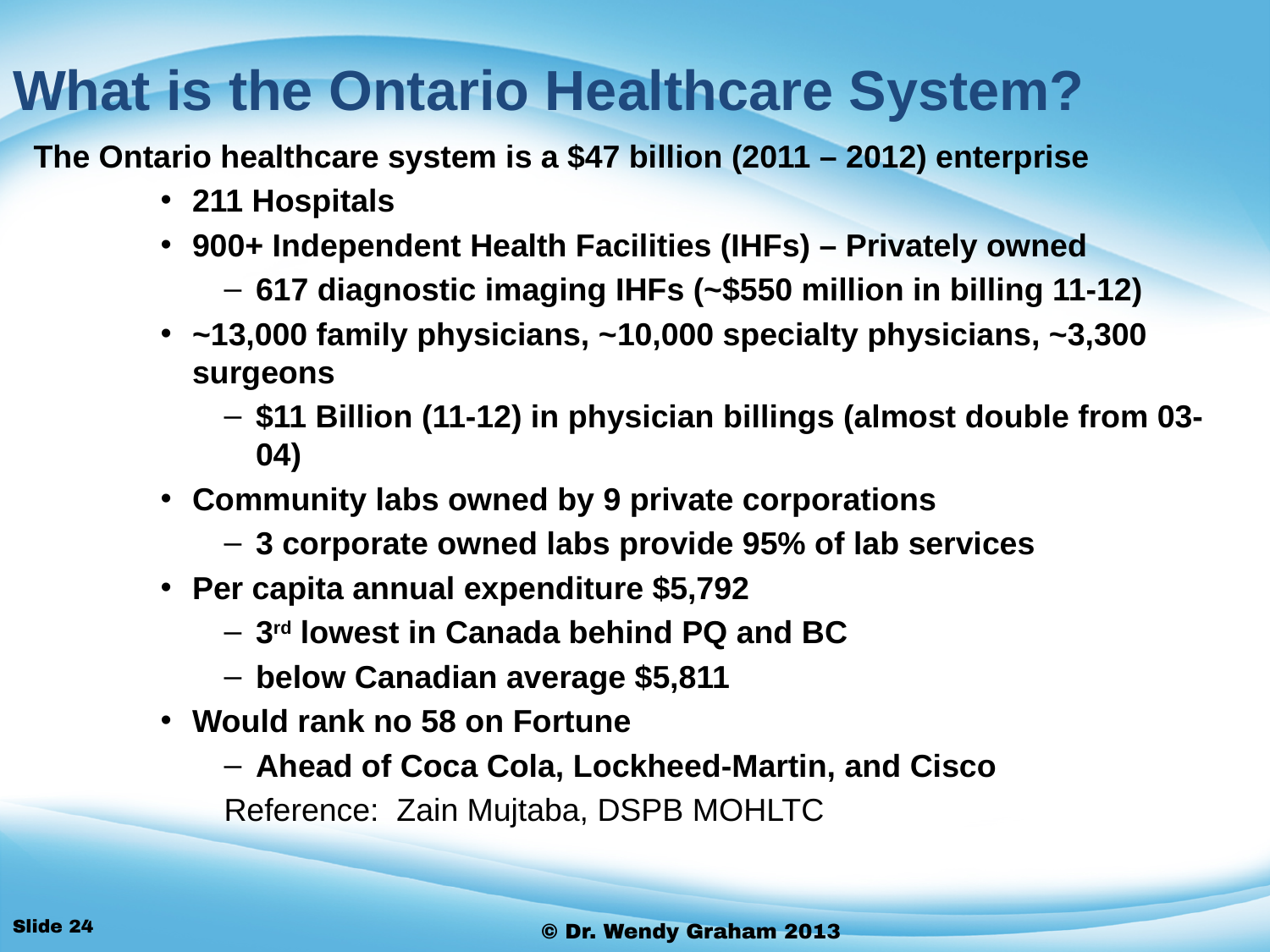

What is the Ontario Healthcare System?
The Ontario healthcare system is a $47 billion (2011 – 2012) enterprise
211 Hospitals
900+ Independent Health Facilities (IHFs) – Privately owned
617 diagnostic imaging IHFs (~$550 million in billing 11-12)
~13,000 family physicians, ~10,000 specialty physicians, ~3,300 surgeons
$11 Billion (11-12) in physician billings (almost double from 03-04)
Community labs owned by 9 private corporations
3 corporate owned labs provide 95% of lab services
Per capita annual expenditure $5,792
3rd lowest in Canada behind PQ and BC
below Canadian average $5,811
Would rank no 58 on Fortune
Ahead of Coca Cola, Lockheed-Martin, and Cisco
Reference:  Zain Mujtaba, DSPB MOHLTC
Slide 24
© Dr. Wendy Graham 2013